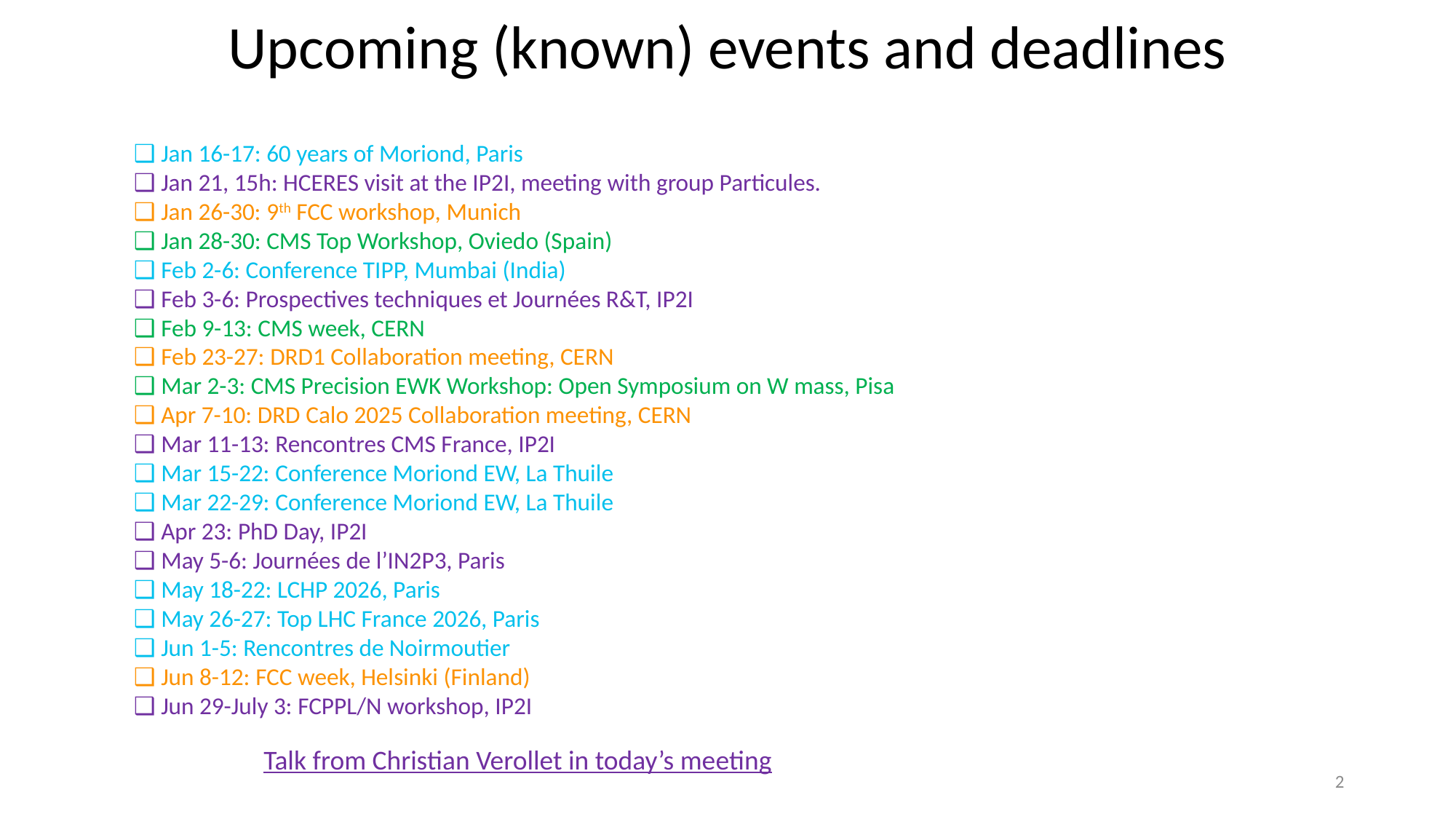

# Upcoming (known) events and deadlines
❑ Jan 16-17: 60 years of Moriond, Paris
❑ Jan 21, 15h: HCERES visit at the IP2I, meeting with group Particules.
❑ Jan 26-30: 9th FCC workshop, Munich
❑ Jan 28-30: CMS Top Workshop, Oviedo (Spain)
❑ Feb 2-6: Conference TIPP, Mumbai (India)
❑ Feb 3-6: Prospectives techniques et Journées R&T, IP2I
❑ Feb 9-13: CMS week, CERN
❑ Feb 23-27: DRD1 Collaboration meeting, CERN
❑ Mar 2-3: CMS Precision EWK Workshop: Open Symposium on W mass, Pisa
❑ Apr 7-10: DRD Calo 2025 Collaboration meeting, CERN
❑ Mar 11-13: Rencontres CMS France, IP2I
❑ Mar 15-22: Conference Moriond EW, La Thuile
❑ Mar 22-29: Conference Moriond EW, La Thuile
❑ Apr 23: PhD Day, IP2I
❑ May 5-6: Journées de l’IN2P3, Paris
❑ May 18-22: LCHP 2026, Paris
❑ May 26-27: Top LHC France 2026, Paris
❑ Jun 1-5: Rencontres de Noirmoutier
❑ Jun 8-12: FCC week, Helsinki (Finland)
❑ Jun 29-July 3: FCPPL/N workshop, IP2I
Talk from Christian Verollet in today’s meeting
2